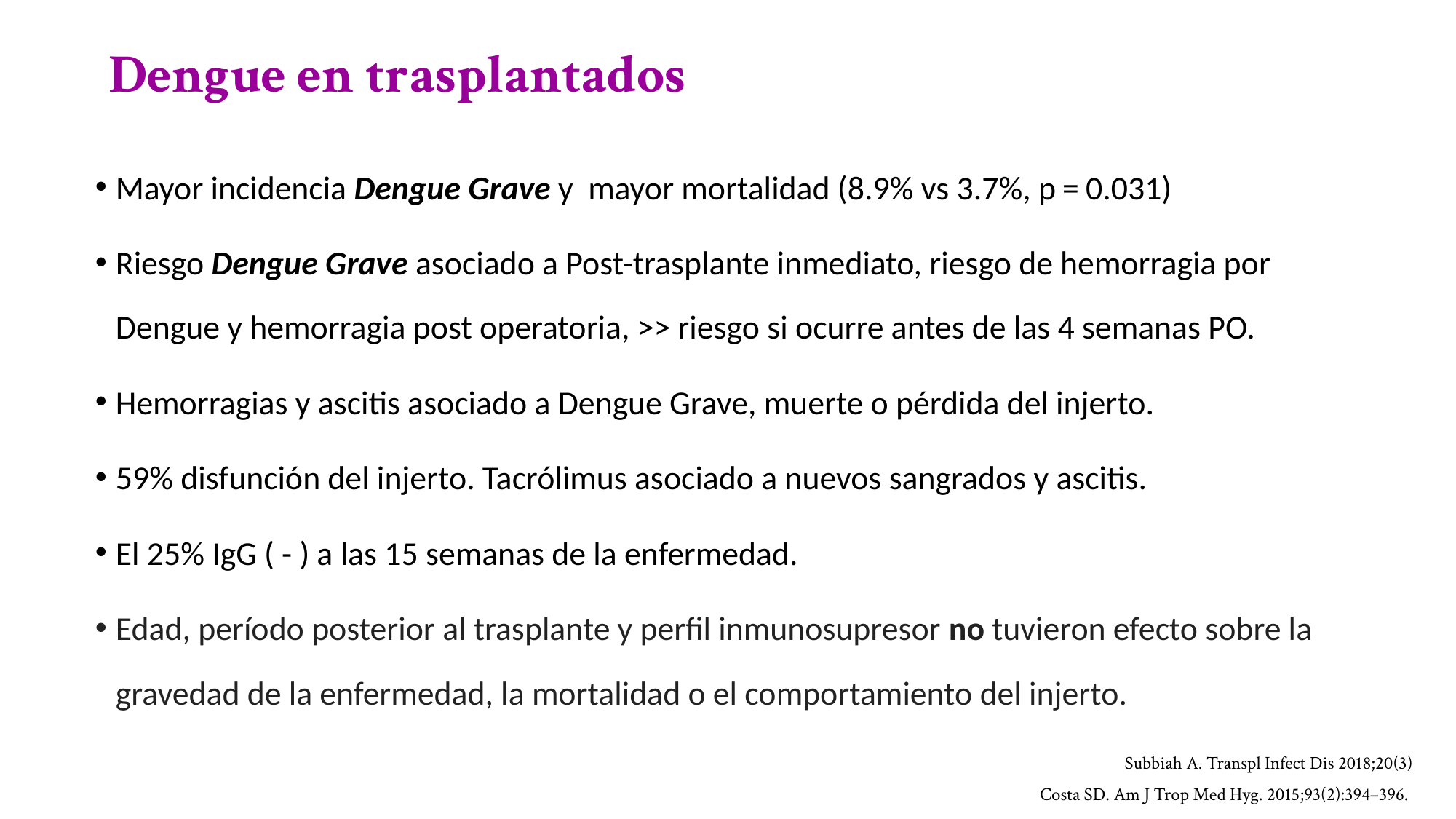

# Dengue en trasplantados
Mayor incidencia Dengue Grave y  mayor mortalidad (8.9% vs 3.7%, p = 0.031)
Riesgo Dengue Grave asociado a Post-trasplante inmediato, riesgo de hemorragia por Dengue y hemorragia post operatoria, >> riesgo si ocurre antes de las 4 semanas PO.
Hemorragias y ascitis asociado a Dengue Grave, muerte o pérdida del injerto.
59% disfunción del injerto. Tacrólimus asociado a nuevos sangrados y ascitis.
El 25% IgG ( - ) a las 15 semanas de la enfermedad.
Edad, período posterior al trasplante y perfil inmunosupresor no tuvieron efecto sobre la gravedad de la enfermedad, la mortalidad o el comportamiento del injerto.
Subbiah A. Transpl Infect Dis 2018;20(3)
Costa SD. Am J Trop Med Hyg. 2015;93(2):394–396.